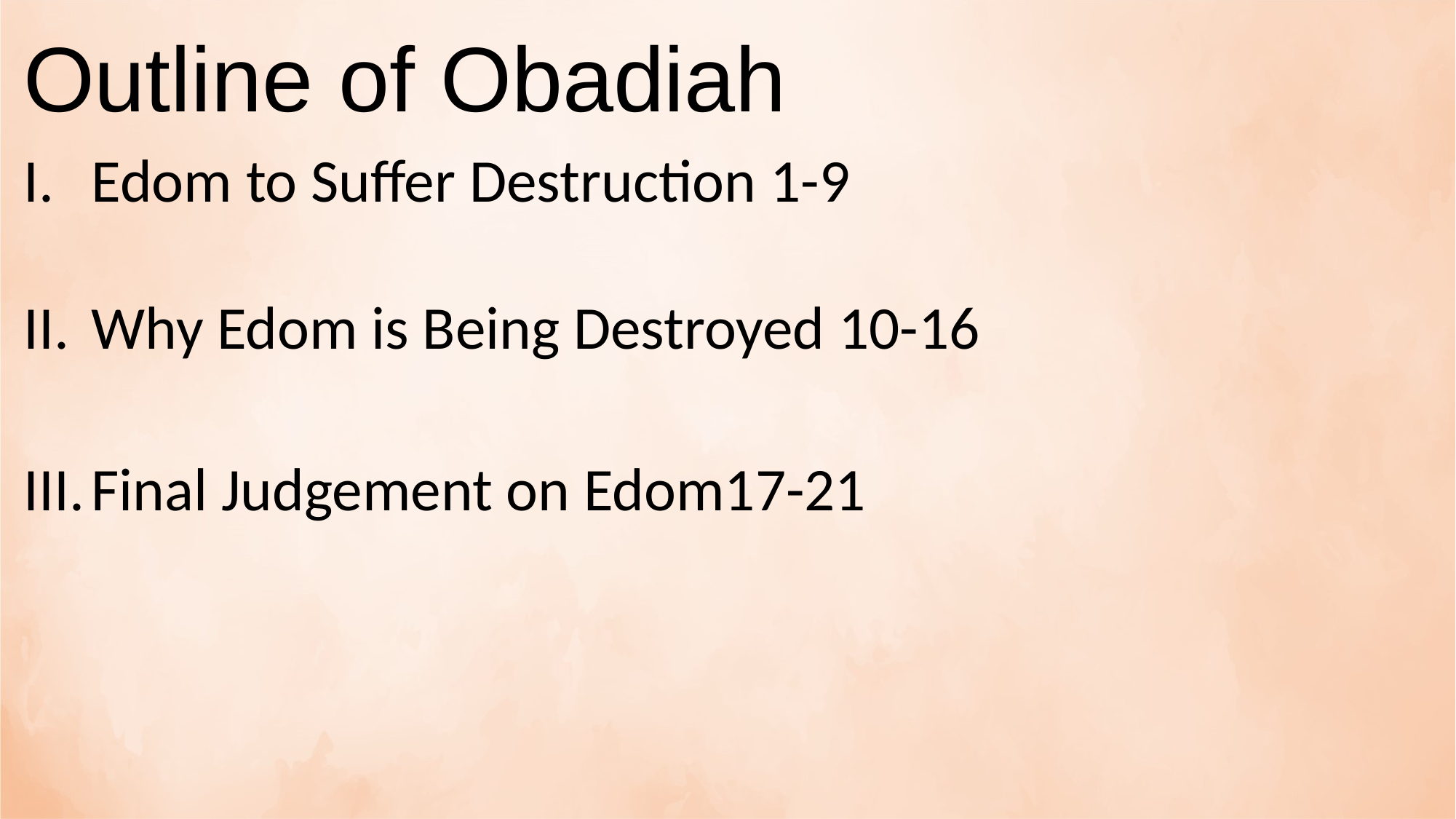

# Outline of Obadiah
Edom to Suffer Destruction 1-9

Why Edom is Being Destroyed 10-16

Final Judgement on Edom17-21